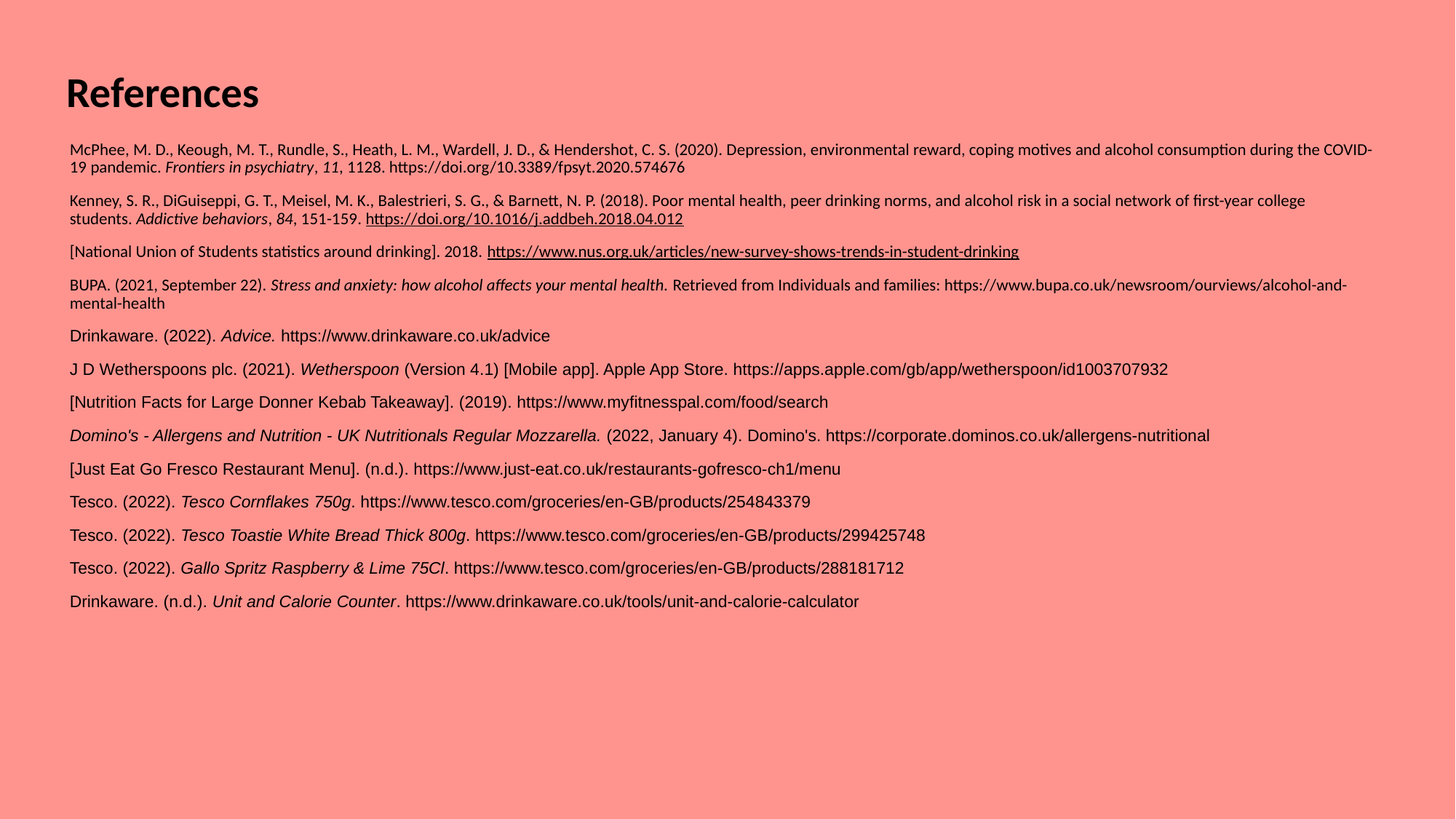

# References
McPhee, M. D., Keough, M. T., Rundle, S., Heath, L. M., Wardell, J. D., & Hendershot, C. S. (2020). Depression, environmental reward, coping motives and alcohol consumption during the COVID-19 pandemic. Frontiers in psychiatry, 11, 1128. https://doi.org/10.3389/fpsyt.2020.574676
Kenney, S. R., DiGuiseppi, G. T., Meisel, M. K., Balestrieri, S. G., & Barnett, N. P. (2018). Poor mental health, peer drinking norms, and alcohol risk in a social network of first-year college students. Addictive behaviors, 84, 151-159. https://doi.org/10.1016/j.addbeh.2018.04.012
[National Union of Students statistics around drinking]. 2018. https://www.nus.org.uk/articles/new-survey-shows-trends-in-student-drinking
BUPA. (2021, September 22). Stress and anxiety: how alcohol affects your mental health. Retrieved from Individuals and families: https://www.bupa.co.uk/newsroom/ourviews/alcohol-and-mental-health
Drinkaware. (2022). Advice. https://www.drinkaware.co.uk/advice
J D Wetherspoons plc. (2021). Wetherspoon (Version 4.1) [Mobile app]. Apple App Store. https://apps.apple.com/gb/app/wetherspoon/id1003707932
[Nutrition Facts for Large Donner Kebab Takeaway]. (2019). https://www.myfitnesspal.com/food/search
Domino's - Allergens and Nutrition - UK Nutritionals Regular Mozzarella. (2022, January 4). Domino's. https://corporate.dominos.co.uk/allergens-nutritional
[Just Eat Go Fresco Restaurant Menu]. (n.d.). https://www.just-eat.co.uk/restaurants-gofresco-ch1/menu
Tesco. (2022). Tesco Cornflakes 750g. https://www.tesco.com/groceries/en-GB/products/254843379
Tesco. (2022). Tesco Toastie White Bread Thick 800g. https://www.tesco.com/groceries/en-GB/products/299425748
Tesco. (2022). Gallo Spritz Raspberry & Lime 75Cl. https://www.tesco.com/groceries/en-GB/products/288181712
Drinkaware. (n.d.). Unit and Calorie Counter. https://www.drinkaware.co.uk/tools/unit-and-calorie-calculator